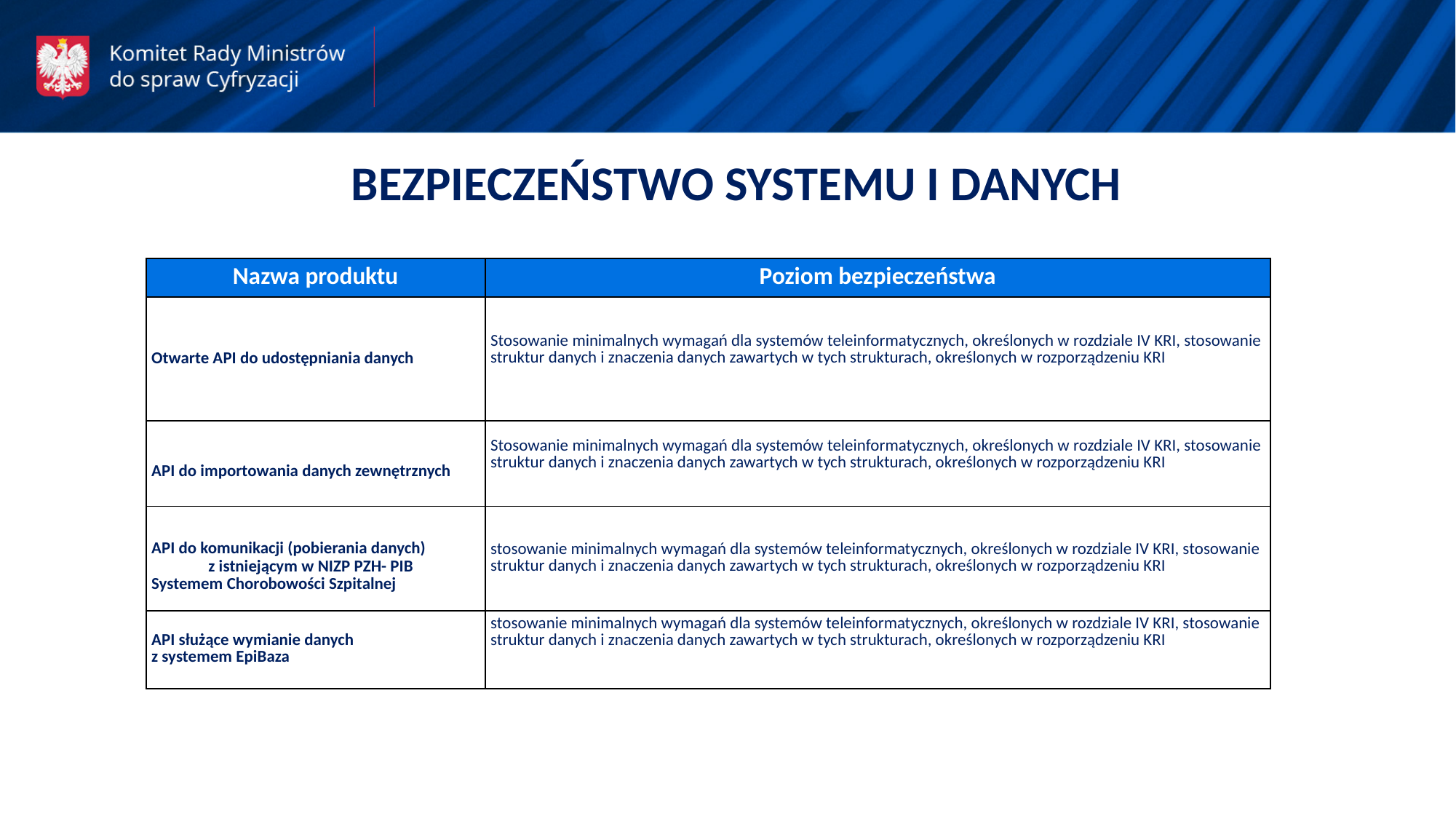

BEZPIECZEŃSTWO SYSTEMU I DANYCH
| Nazwa produktu | Poziom bezpieczeństwa |
| --- | --- |
| Otwarte API do udostępniania danych | Stosowanie minimalnych wymagań dla systemów teleinformatycznych, określonych w rozdziale IV KRI, stosowanie struktur danych i znaczenia danych zawartych w tych strukturach, określonych w rozporządzeniu KRI |
| API do importowania danych zewnętrznych | Stosowanie minimalnych wymagań dla systemów teleinformatycznych, określonych w rozdziale IV KRI, stosowanie struktur danych i znaczenia danych zawartych w tych strukturach, określonych w rozporządzeniu KRI |
| API do komunikacji (pobierania danych) z istniejącym w NIZP PZH- PIB Systemem Chorobowości Szpitalnej | stosowanie minimalnych wymagań dla systemów teleinformatycznych, określonych w rozdziale IV KRI, stosowanie struktur danych i znaczenia danych zawartych w tych strukturach, określonych w rozporządzeniu KRI |
| API służące wymianie danych z systemem EpiBaza | stosowanie minimalnych wymagań dla systemów teleinformatycznych, określonych w rozdziale IV KRI, stosowanie struktur danych i znaczenia danych zawartych w tych strukturach, określonych w rozporządzeniu KRI |